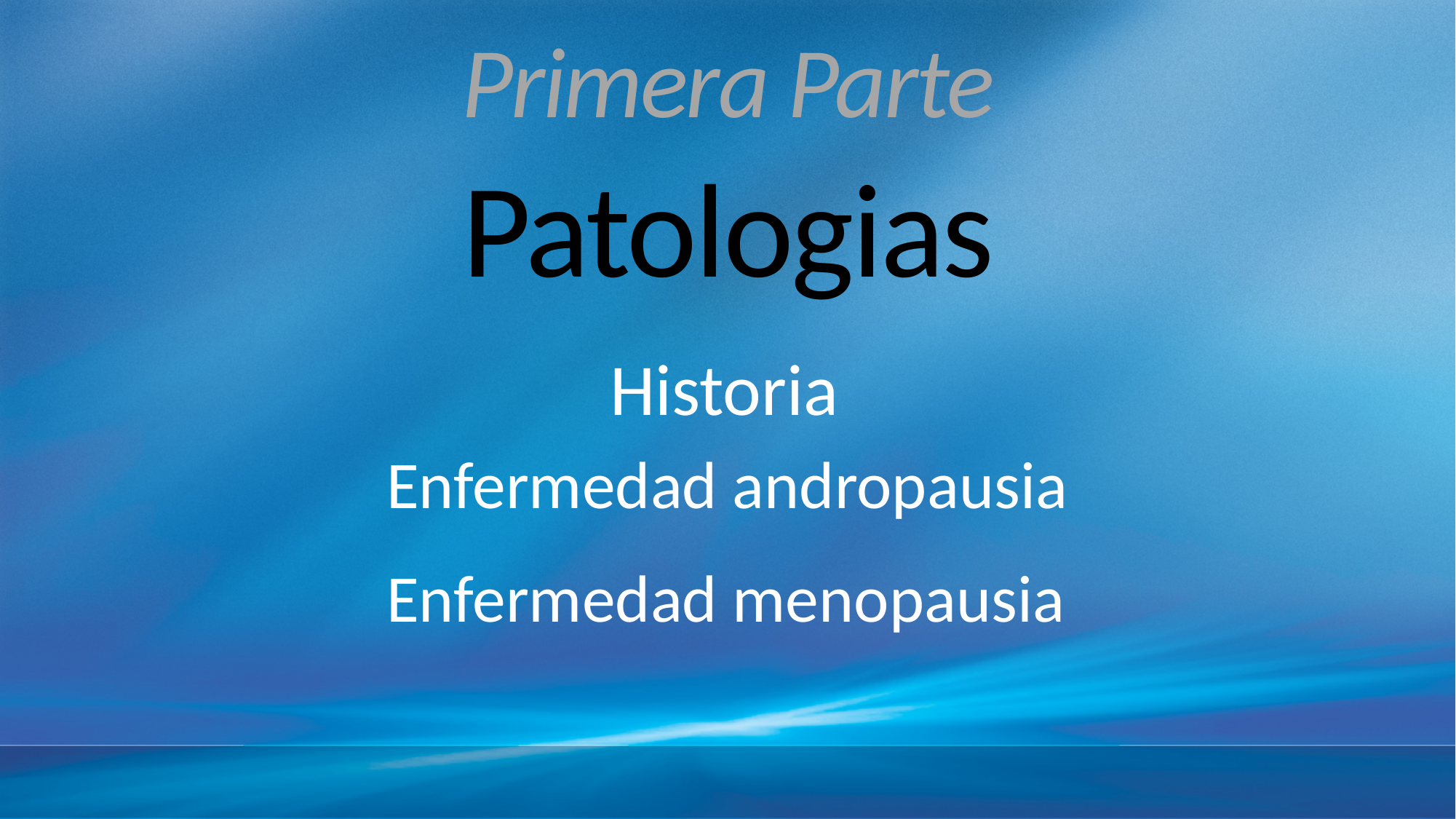

Primera Parte
# Patologias
Historia
Enfermedad andropausia
Enfermedad menopausia